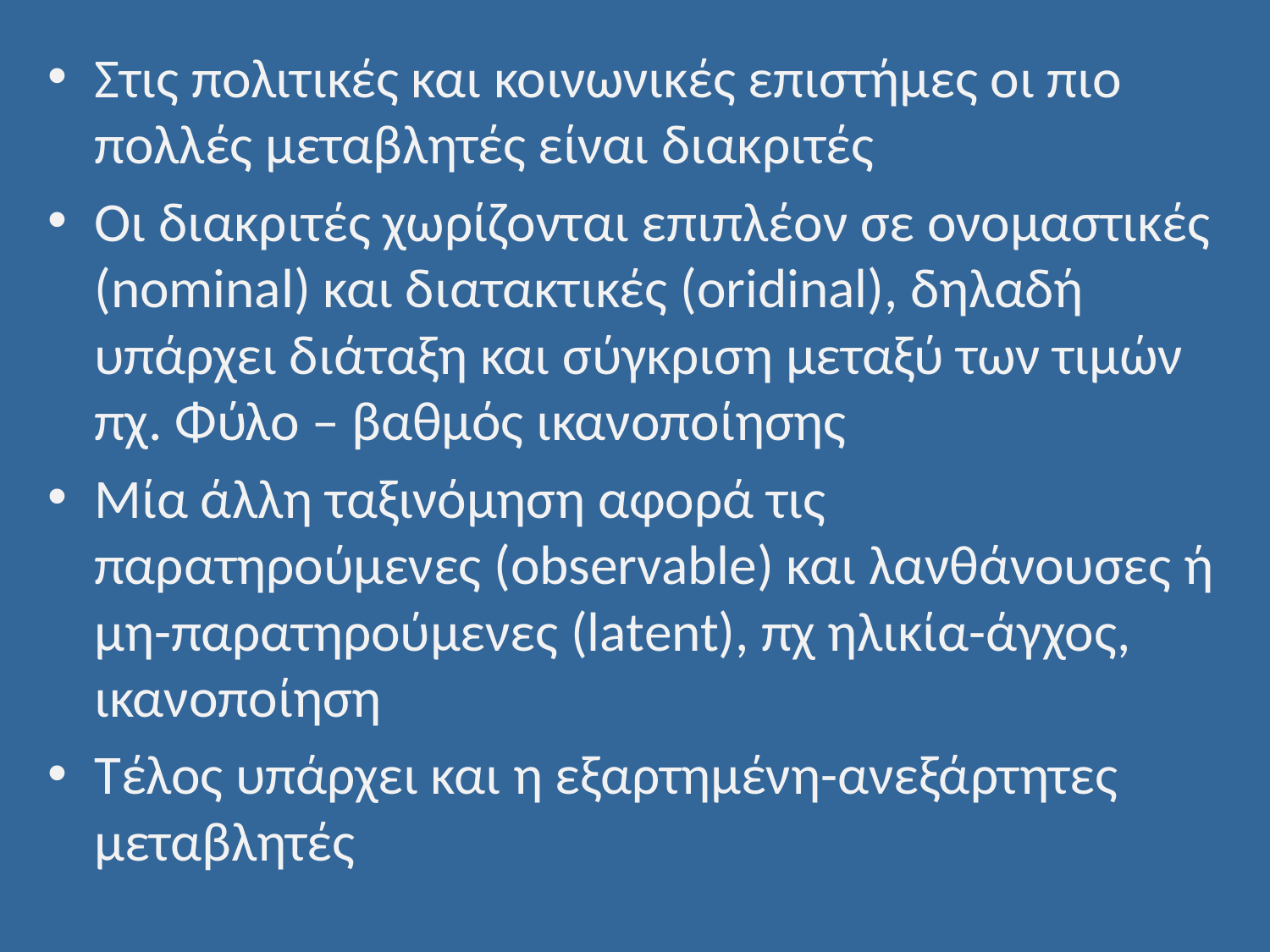

Στις πολιτικές και κοινωνικές επιστήμες οι πιο πολλές μεταβλητές είναι διακριτές
Οι διακριτές χωρίζονται επιπλέον σε ονομαστικές (nominal) και διατακτικές (oridinal), δηλαδή υπάρχει διάταξη και σύγκριση μεταξύ των τιμών πχ. Φύλο – βαθμός ικανοποίησης
Μία άλλη ταξινόμηση αφορά τις παρατηρούμενες (observable) και λανθάνουσες ή μη-παρατηρούμενες (latent), πχ ηλικία-άγχος, ικανοποίηση
Τέλος υπάρχει και η εξαρτημένη-ανεξάρτητες μεταβλητές
4